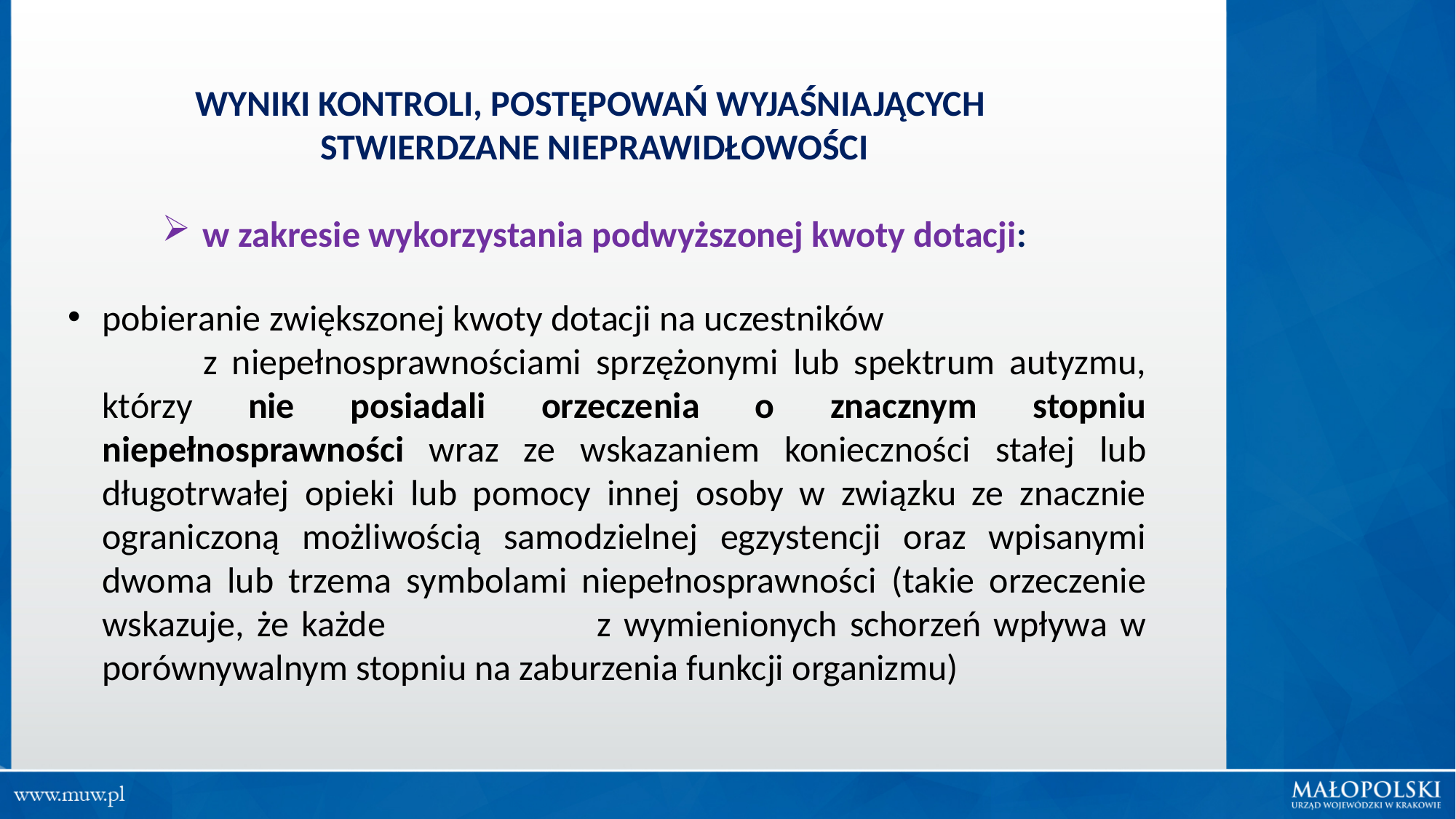

WYNIKI KONTROLI, POSTĘPOWAŃ WYJAŚNIAJĄCYCH
STWIERDZANE NIEPRAWIDŁOWOŚCI

w zakresie wykorzystania podwyższonej kwoty dotacji:

pobieranie zwiększonej kwoty dotacji na uczestników                                        z niepełnosprawnościami sprzężonymi lub spektrum autyzmu, którzy nie posiadali orzeczenia o znacznym stopniu niepełnosprawności wraz ze wskazaniem konieczności stałej lub długotrwałej opieki lub pomocy innej osoby w związku ze znacznie ograniczoną możliwością samodzielnej egzystencji oraz wpisanymi dwoma lub trzema symbolami niepełnosprawności (takie orzeczenie wskazuje, że każde                 z wymienionych schorzeń wpływa w porównywalnym stopniu na zaburzenia funkcji organizmu)